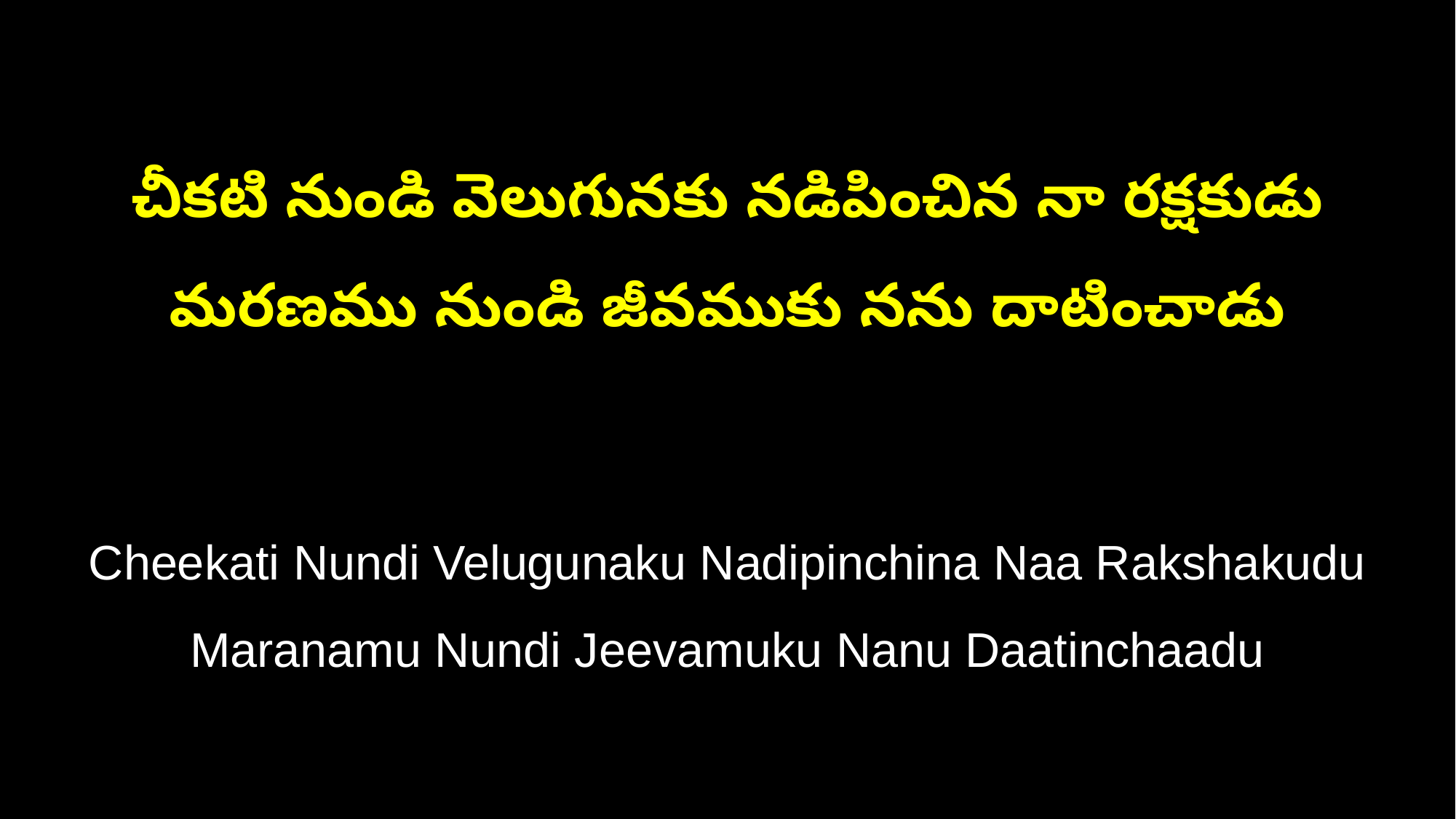

చీకటి నుండి వెలుగునకు నడిపించిన నా రక్షకుడు
మరణము నుండి జీవముకు నను దాటించాడు
Cheekati Nundi Velugunaku Nadipinchina Naa Rakshakudu
Maranamu Nundi Jeevamuku Nanu Daatinchaadu